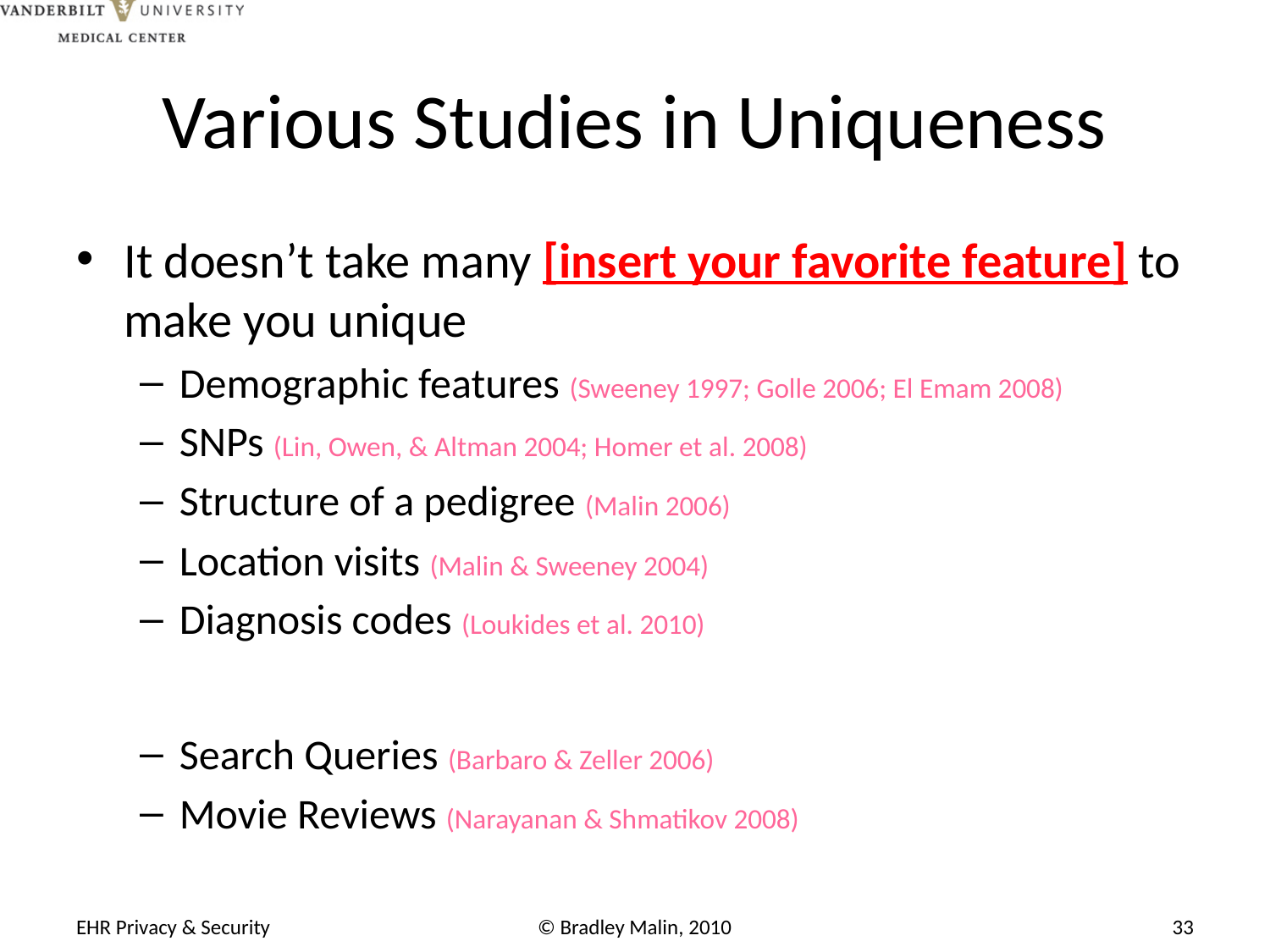

# Various Studies in Uniqueness
It doesn’t take many [insert your favorite feature] to make you unique
Demographic features (Sweeney 1997; Golle 2006; El Emam 2008)
SNPs (Lin, Owen, & Altman 2004; Homer et al. 2008)
Structure of a pedigree (Malin 2006)
Location visits (Malin & Sweeney 2004)
Diagnosis codes (Loukides et al. 2010)

Search Queries (Barbaro & Zeller 2006)
Movie Reviews (Narayanan & Shmatikov 2008)
EHR Privacy & Security
© Bradley Malin, 2010
33